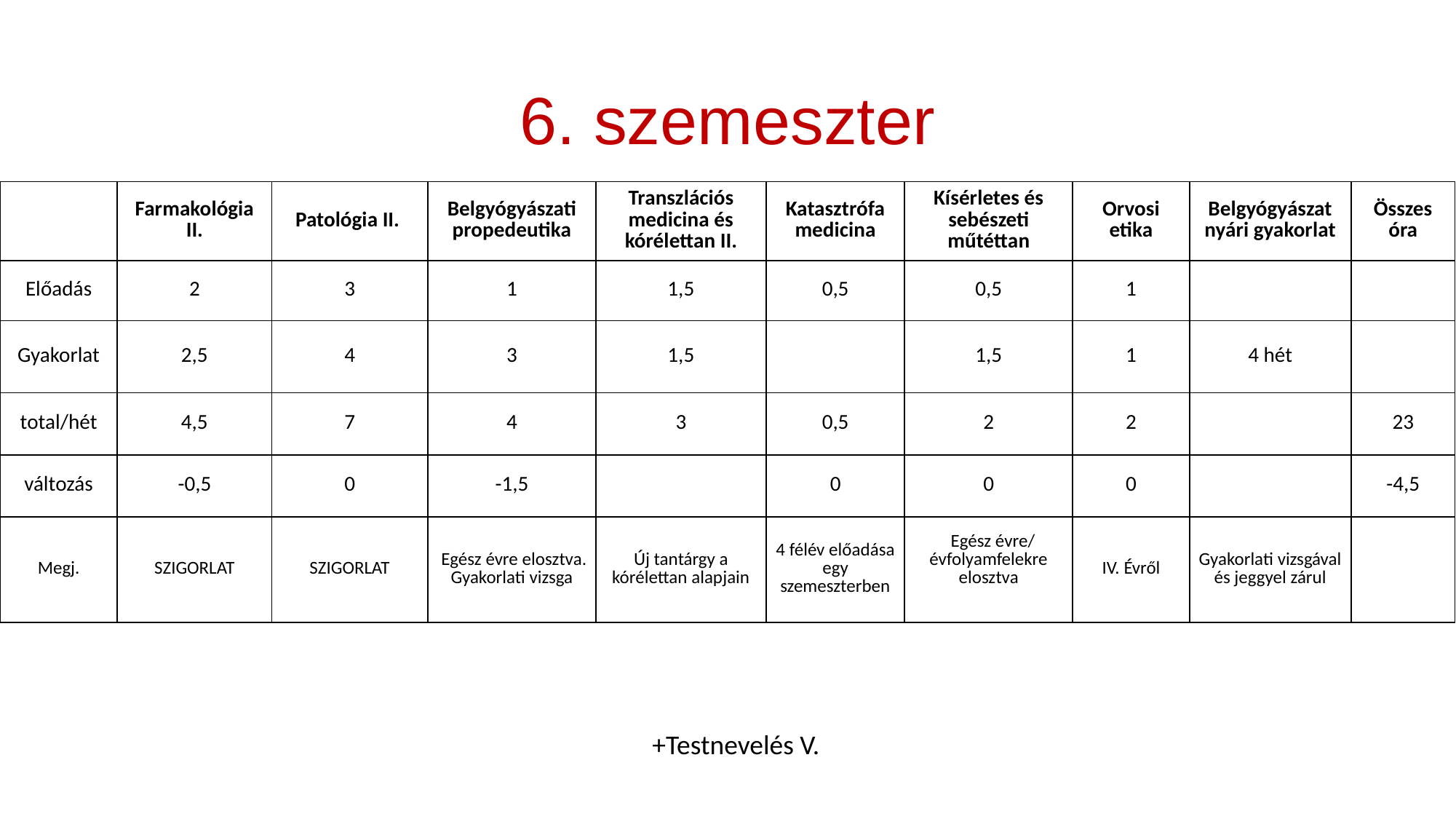

# 6. szemeszter
|  | Farmakológia II. | Patológia II. | Belgyógyászati propedeutika | Transzlációs medicina és kórélettan II. | Katasztrófa medicina | Kísérletes és sebészeti műtéttan | Orvosi etika | Belgyógyászat nyári gyakorlat | Összes óra |
| --- | --- | --- | --- | --- | --- | --- | --- | --- | --- |
| Előadás | 2 | 3 | 1 | 1,5 | 0,5 | 0,5 | 1 |  |  |
| Gyakorlat | 2,5 | 4 | 3 | 1,5 |  | 1,5 | 1 | 4 hét |  |
| total/hét | 4,5 | 7 | 4 | 3 | 0,5 | 2 | 2 |  | 23 |
| változás | -0,5 | 0 | -1,5 |  | 0 | 0 | 0 |  | -4,5 |
| Megj. | SZIGORLAT | SZIGORLAT | Egész évre elosztva. Gyakorlati vizsga | Új tantárgy a kórélettan alapjain | 4 félév előadása egy szemeszterben | Egész évre/ évfolyamfelekre elosztva | IV. Évről | Gyakorlati vizsgával és jeggyel zárul |  |
+Testnevelés V.